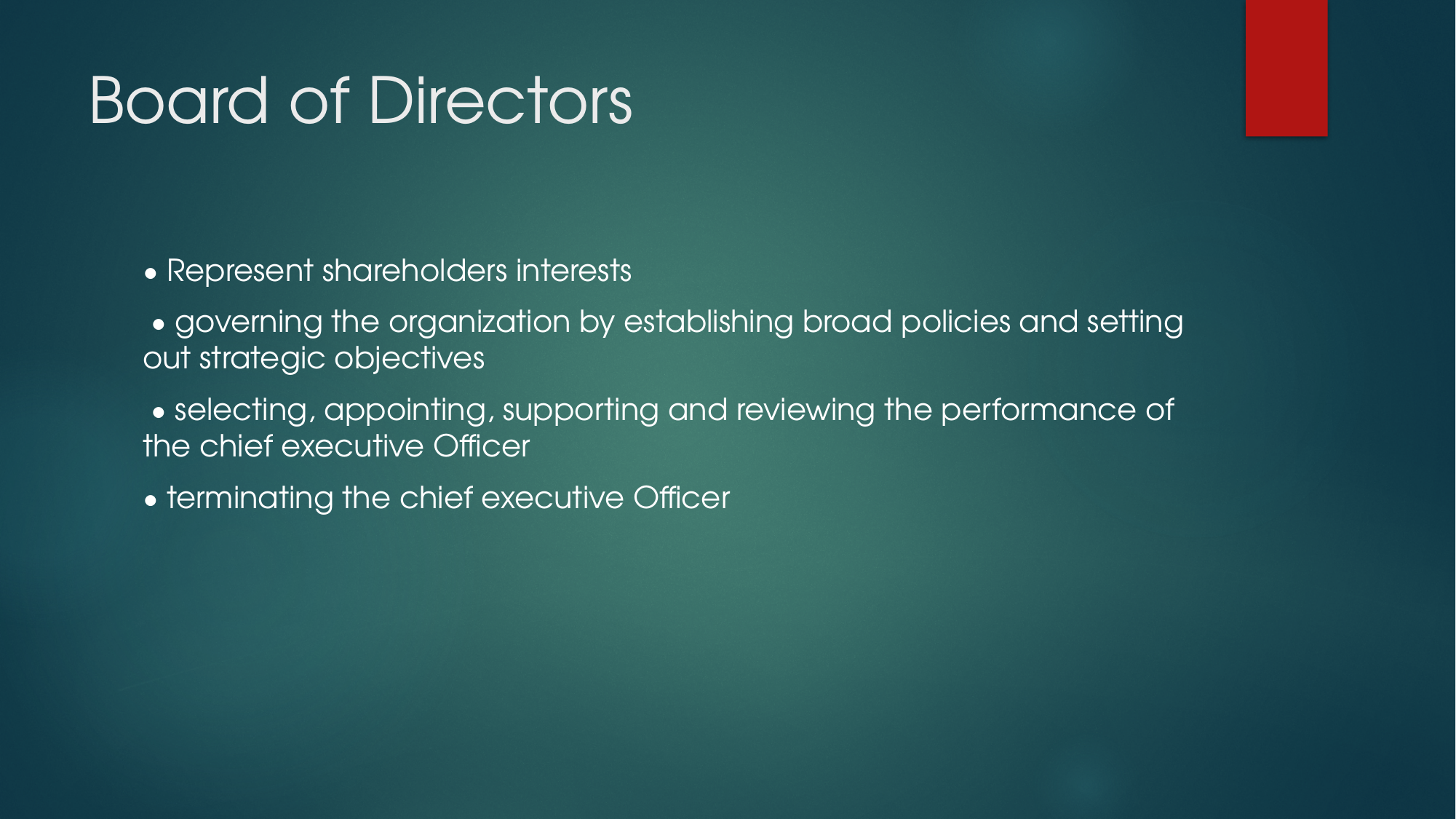

# Board of Directors
• Represent shareholders interests
 • governing the organization by establishing broad policies and setting out strategic objectives
 • selecting, appointing, supporting and reviewing the performance of the chief executive Officer
• terminating the chief executive Officer